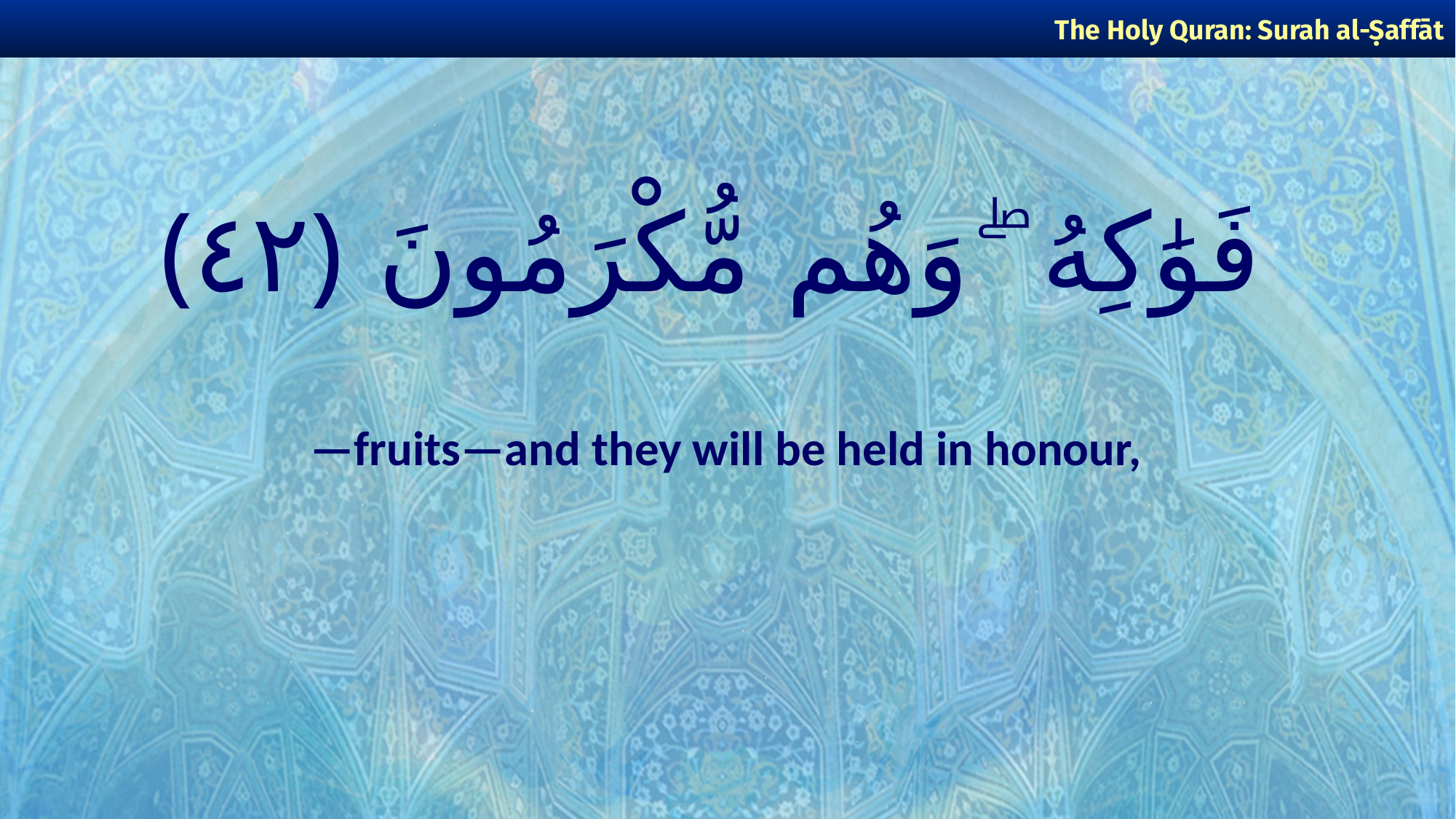

The Holy Quran: Surah al-Ṣaffāt
# فَوَٰكِهُ ۖ وَهُم مُّكْرَمُونَ ﴿٤٢﴾
—fruits—and they will be held in honour,